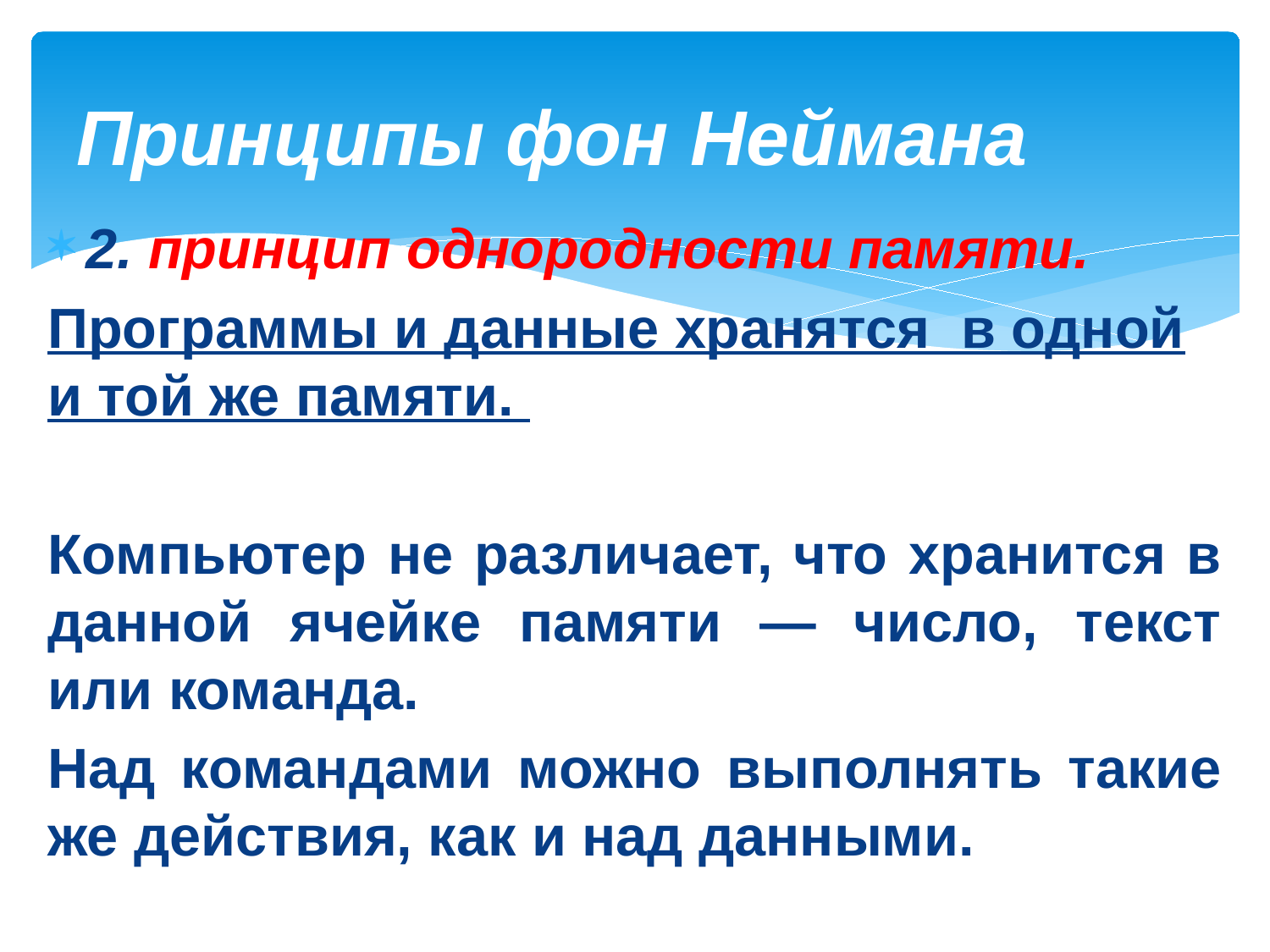

# Принципы фон Неймана
2. принцип однородности памяти.
Программы и данные хранятся  в одной и той же памяти.

Компьютер не различает, что хранится в данной ячейке памяти — число, текст или команда.
Над командами можно выполнять такие же действия, как и над данными.